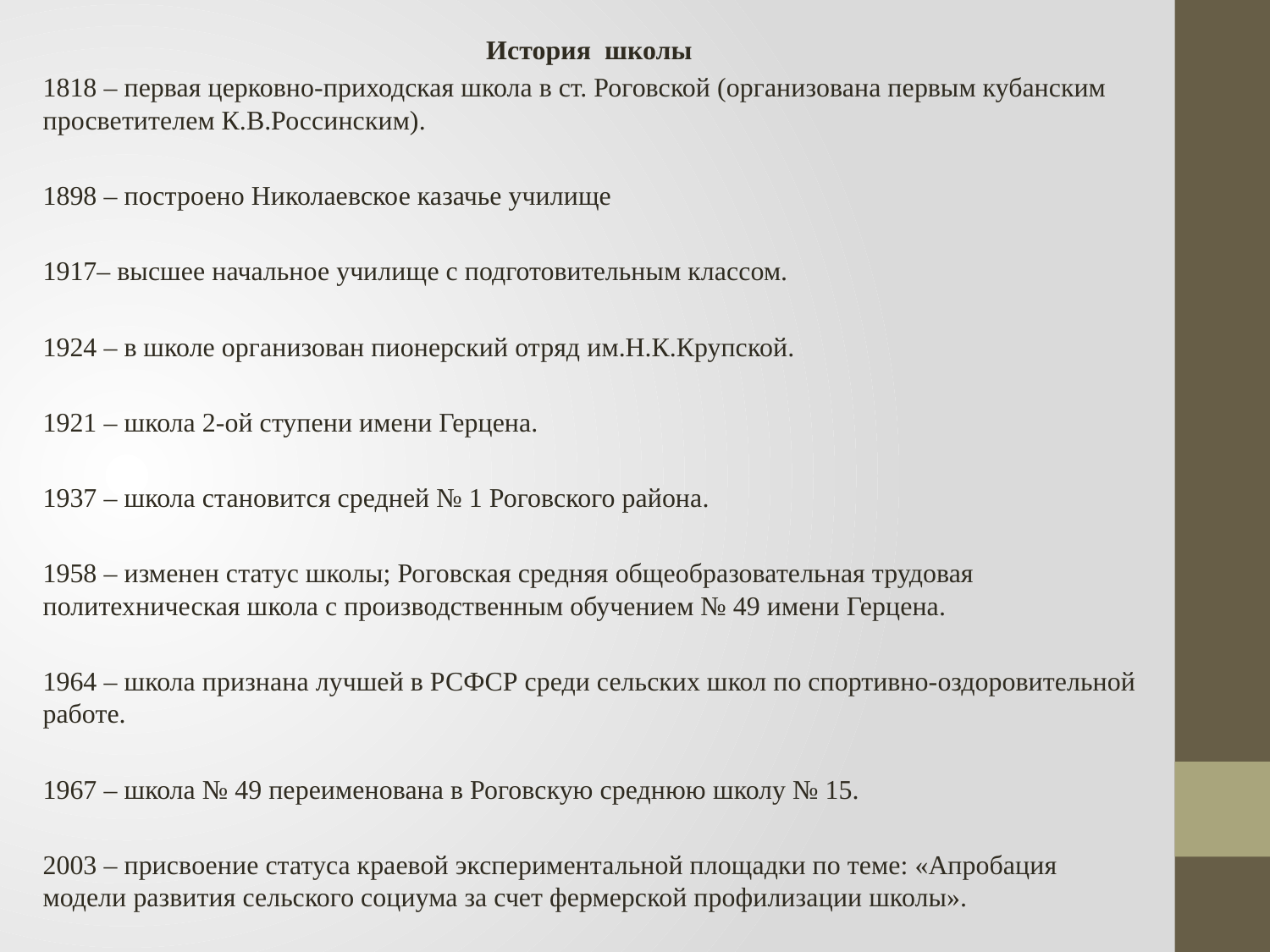

#
История  школы
1818 – первая церковно-приходская школа в ст. Роговской (организована первым кубанским просветителем К.В.Россинским).

1898 – построено Николаевское казачье училище

1917– высшее начальное училище с подготовительным классом.

1924 – в школе организован пионерский отряд им.Н.К.Крупской.

1921 – школа 2-ой ступени имени Герцена.

1937 – школа становится средней № 1 Роговского района.

1958 – изменен статус школы; Роговская средняя общеобразовательная трудовая политехническая школа с производственным обучением № 49 имени Герцена.

1964 – школа признана лучшей в РСФСР среди сельских школ по спортивно-оздоровительной работе.

1967 – школа № 49 переименована в Роговскую среднюю школу № 15.

2003 – присвоение статуса краевой экспериментальной площадки по теме: «Апробация модели развития сельского социума за счет фермерской профилизации школы».